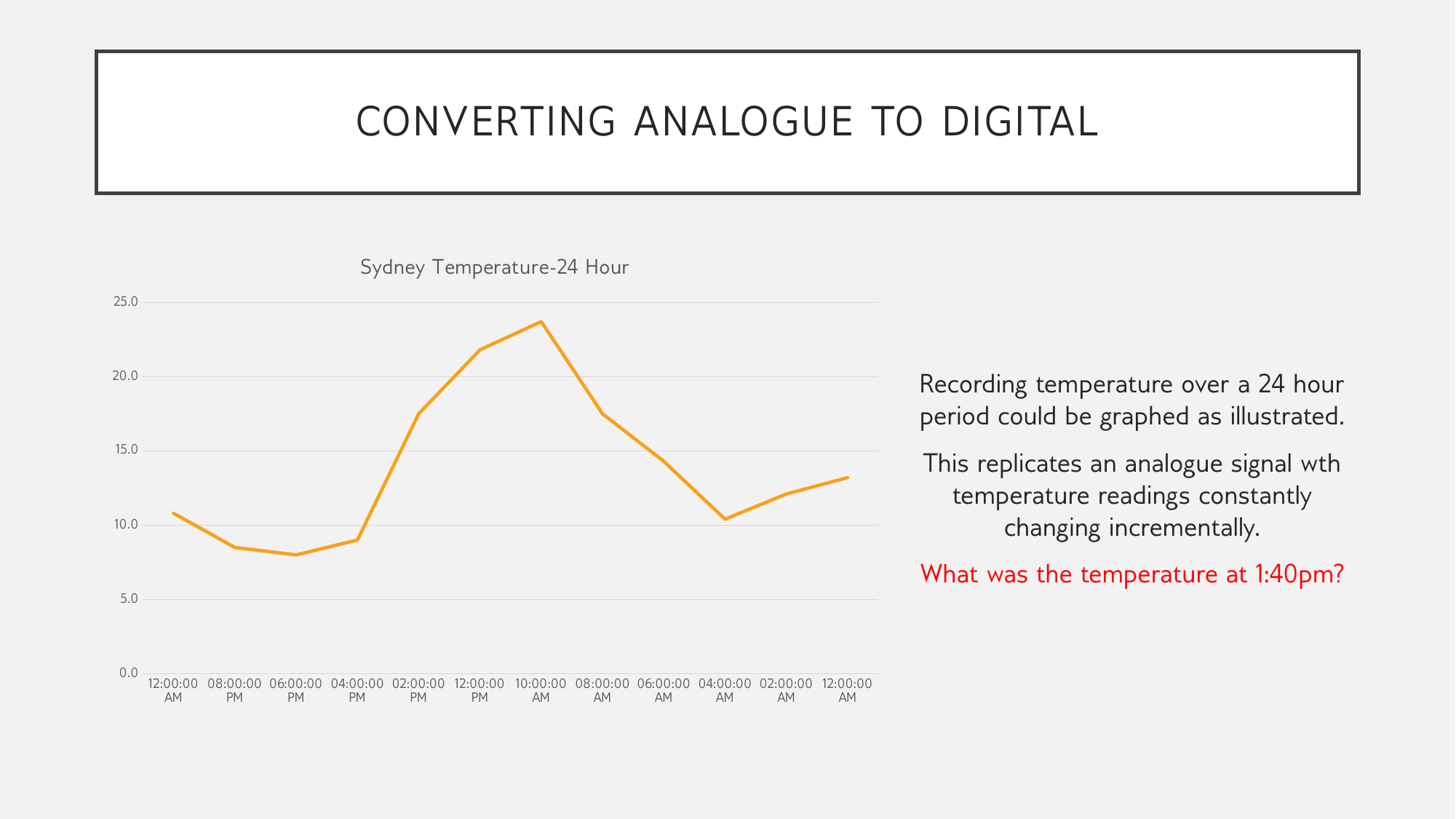

# Converting Analogue to Digital

### Chart: Sydney Temperature-24 Hour

| Category |  |
|---|---|
| 11 | 10.8 |
| 11.833333333333334 | 8.5 |
| 11.75 | 8.0 |
| 11.666666666666666 | 9.0 |
| 11.583333333333334 | 17.5 |
| 11.5 | 21.8 |
| 11.416666666666666 | 23.7 |
| 11.333333333333334 | 17.5 |
| 11.25 | 14.3 |
| 11.166666666666666 | 10.4 |
| 11.083333333333334 | 12.1 |
| 12 | 13.2 |
Recording temperature over a 24 hour period could be graphed as illustrated.
This replicates an analogue signal wth temperature readings constantly changing incrementally.
What was the temperature at 1:40pm?